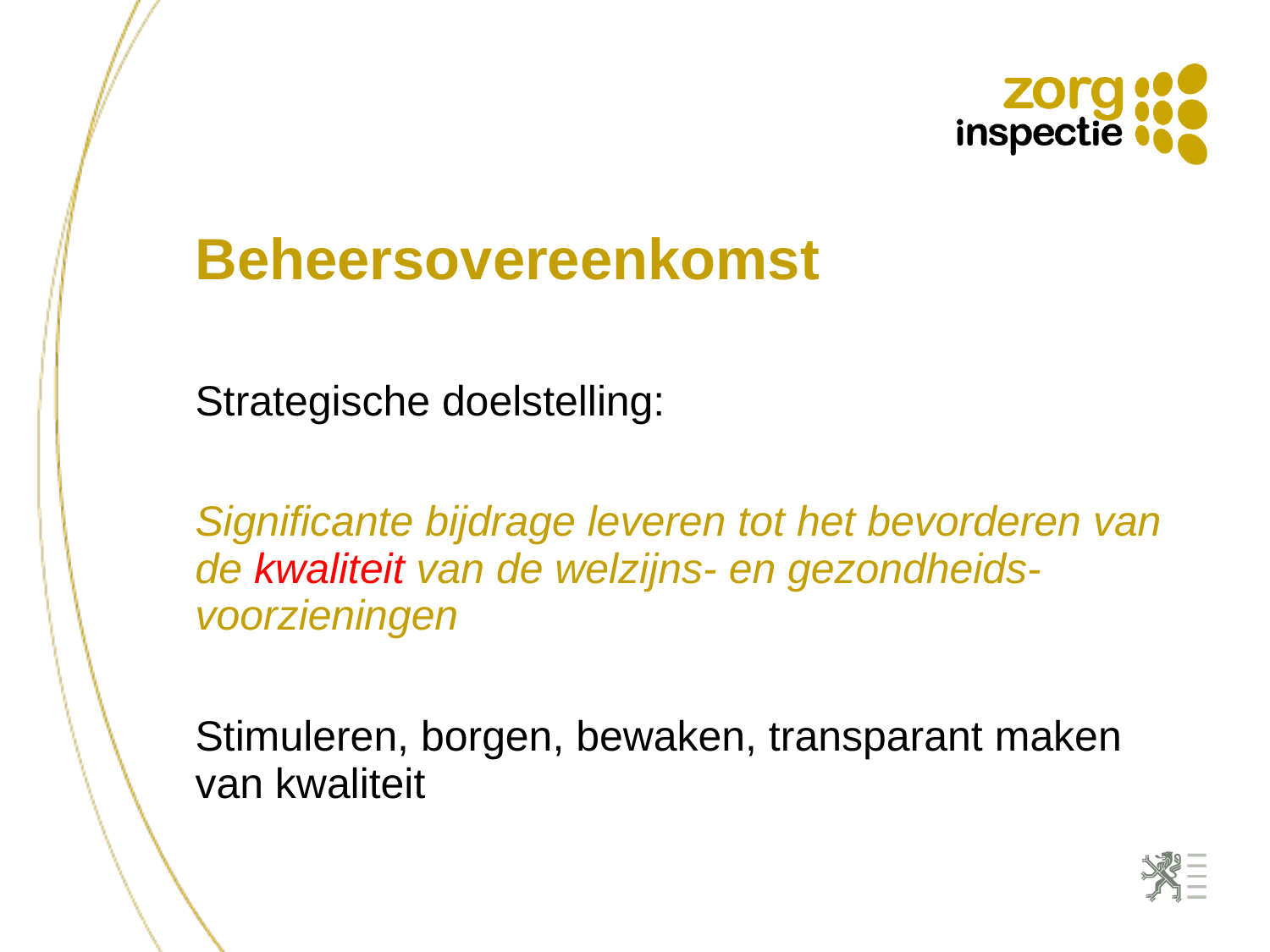

Beheersovereenkomst

Strategische doelstelling:

Significante bijdrage leveren tot het bevorderen van de kwaliteit van de welzijns- en gezondheids-voorzieningen

Stimuleren, borgen, bewaken, transparant maken van kwaliteit